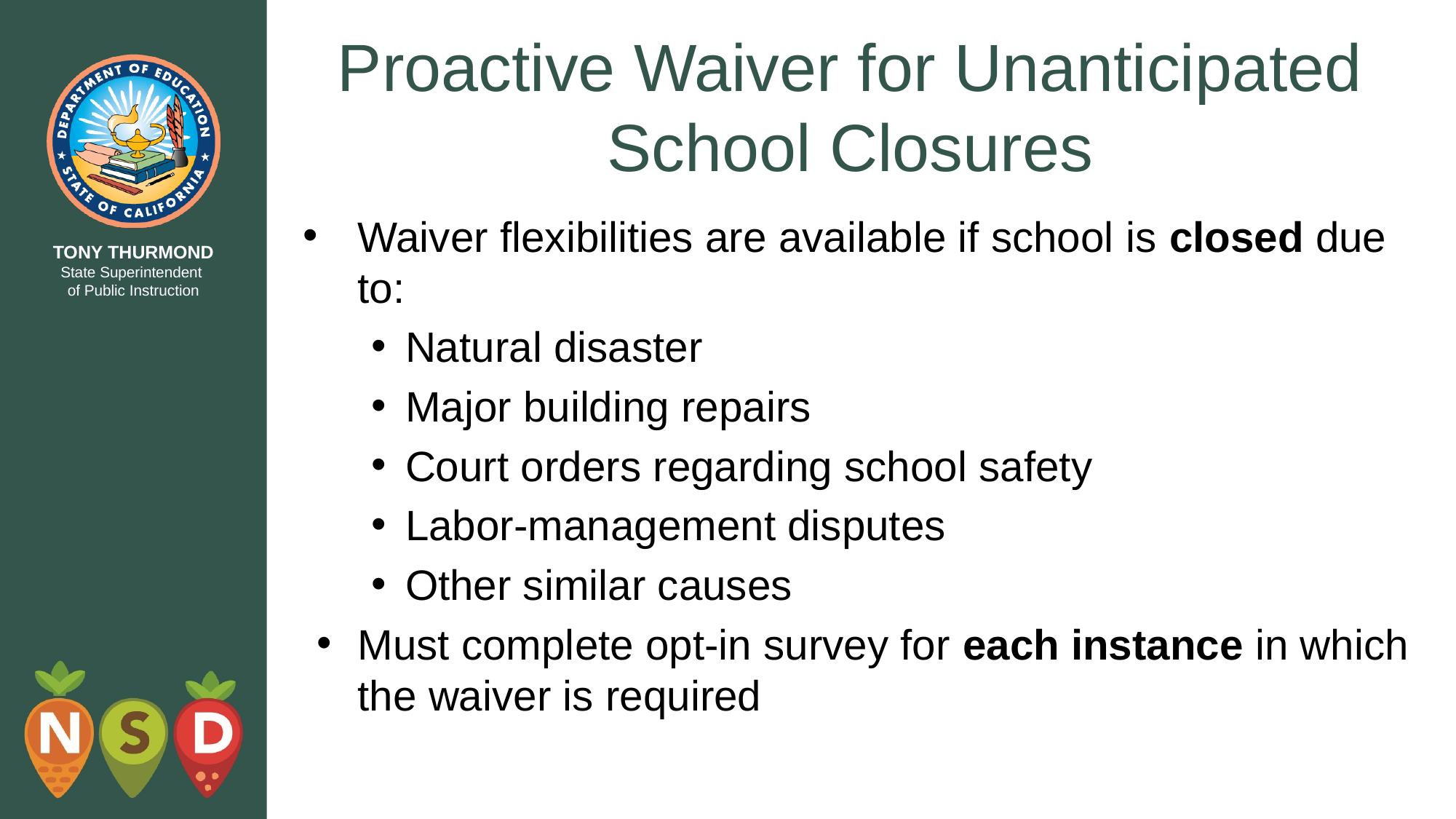

# Proactive Waiver for Unanticipated School Closures
Waiver flexibilities are available if school is closed due to:
Natural disaster
Major building repairs
Court orders regarding school safety
Labor-management disputes
Other similar causes
Must complete opt-in survey for each instance in which the waiver is required